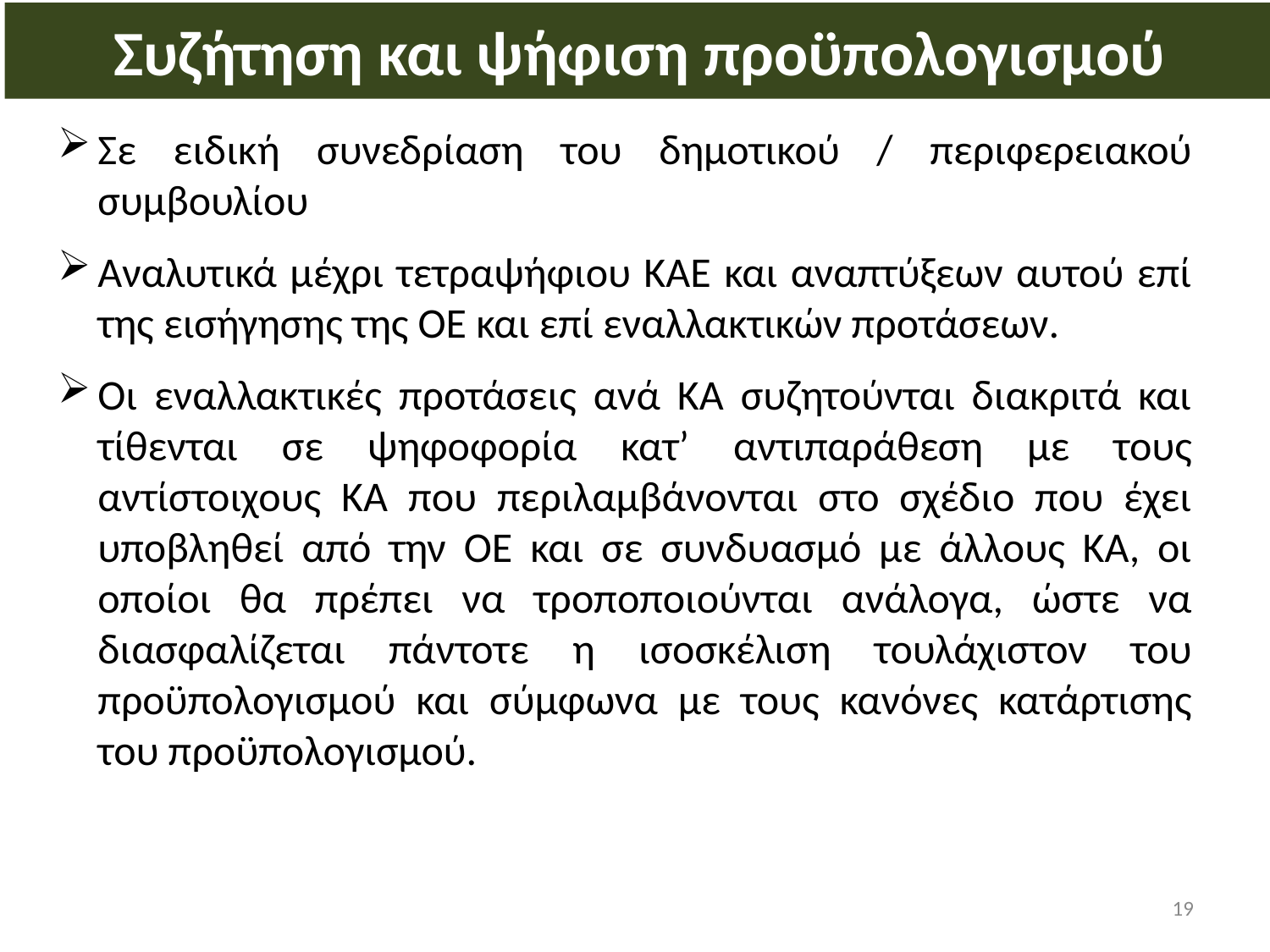

# Συζήτηση και ψήφιση προϋπολογισμού
Σε ειδική συνεδρίαση του δημοτικού / περιφερειακού συμβουλίου
Αναλυτικά μέχρι τετραψήφιου ΚΑΕ και αναπτύξεων αυτού επί της εισήγησης της ΟΕ και επί εναλλακτικών προτάσεων.
Οι εναλλακτικές προτάσεις ανά ΚΑ συζητούνται διακριτά και τίθενται σε ψηφοφορία κατ’ αντιπαράθεση με τους αντίστοιχους ΚΑ που περιλαμβάνονται στο σχέδιο που έχει υποβληθεί από την ΟΕ και σε συνδυασμό με άλλους ΚΑ, οι οποίοι θα πρέπει να τροποποιούνται ανάλογα, ώστε να διασφαλίζεται πάντοτε η ισοσκέλιση τουλάχιστον του προϋπολογισμού και σύμφωνα με τους κανόνες κατάρτισης του προϋπολογισμού.

19